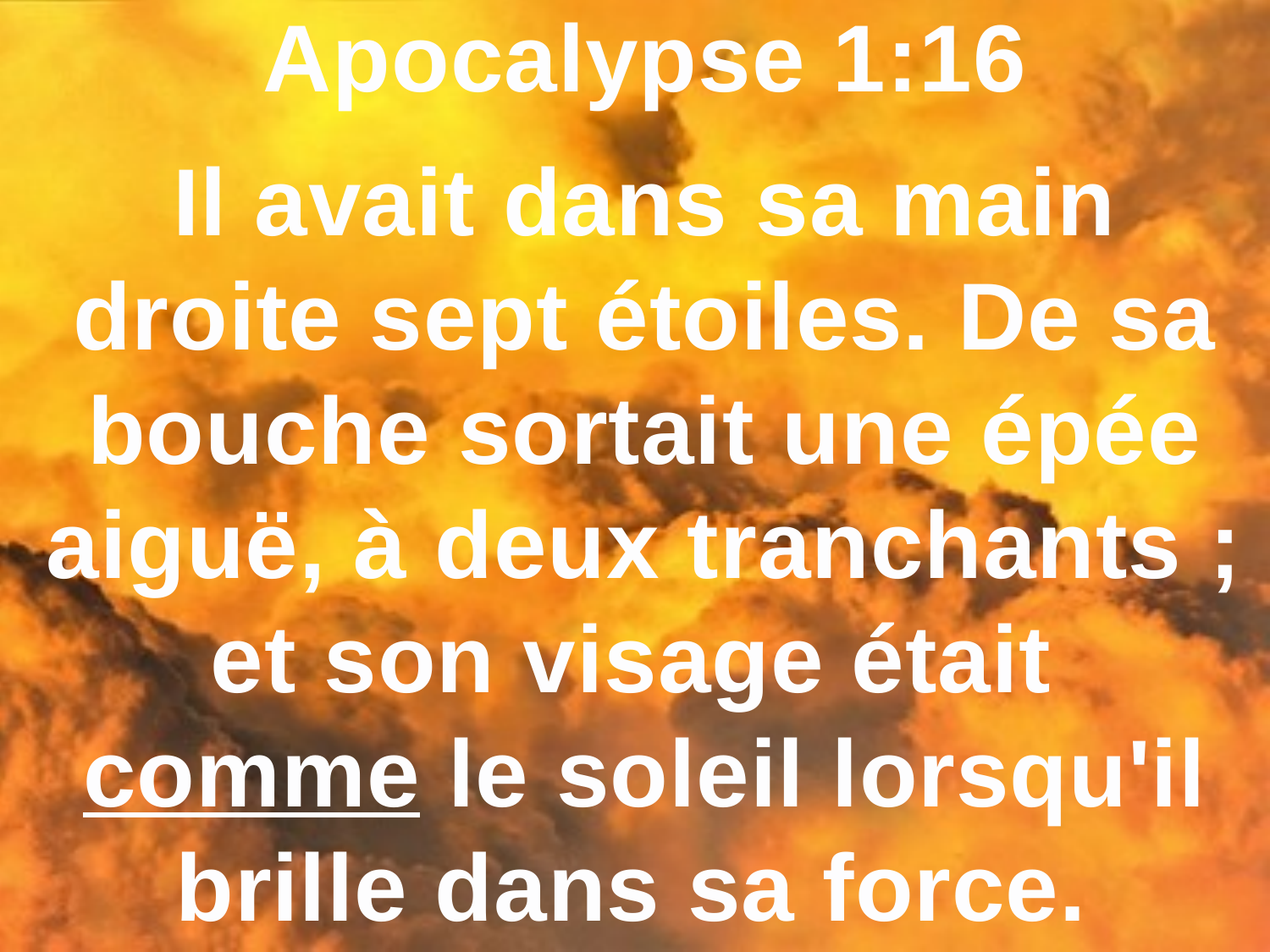

Apocalypse 1:16
Il avait dans sa main droite sept étoiles. De sa bouche sortait une épée aiguë, à deux tranchants ; et son visage était
comme le soleil lorsqu'il brille dans sa force.